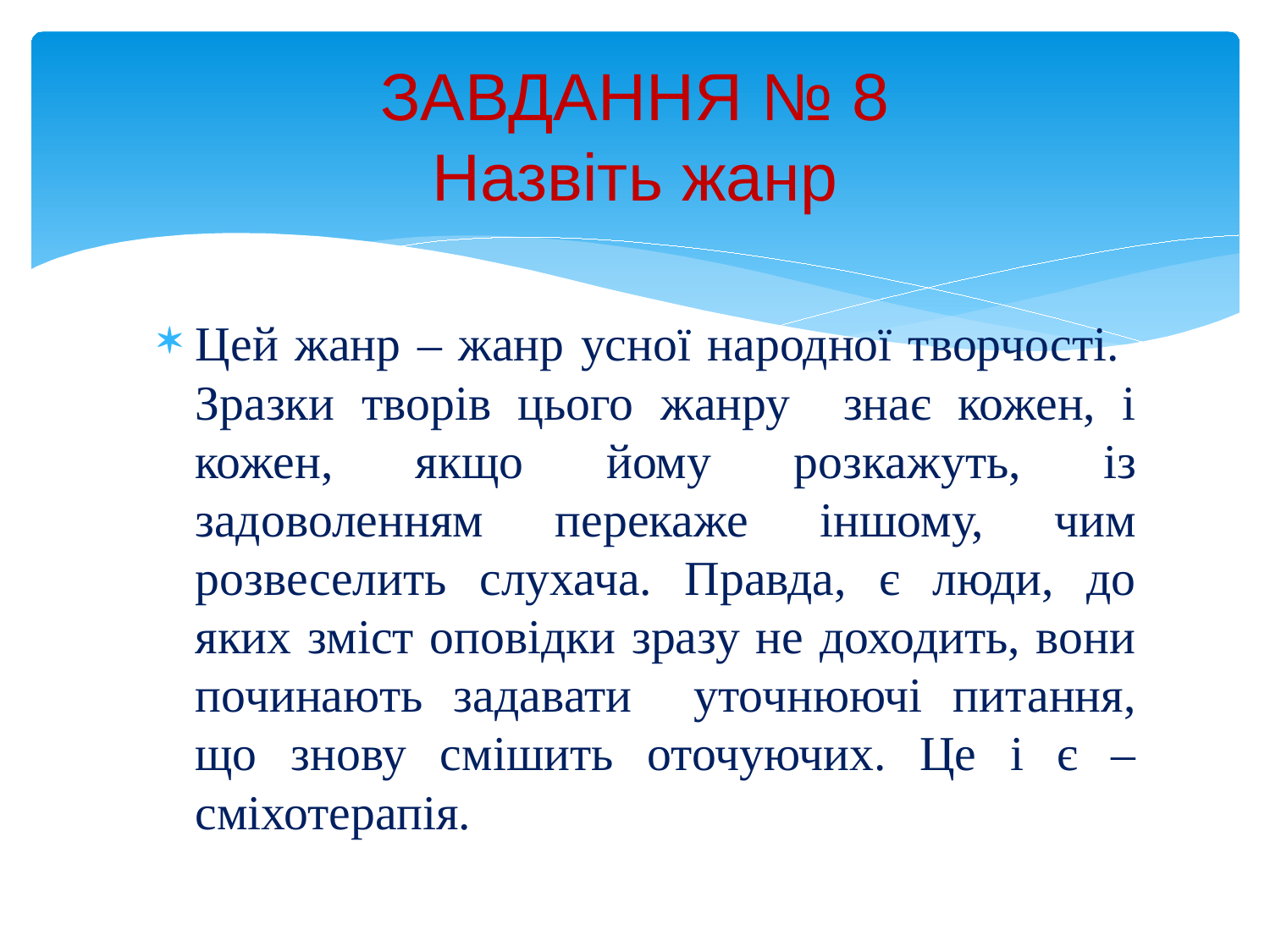

# ЗАВДАННЯ № 8 Назвіть жанр
Цей жанр – жанр усної народної творчості.  Зразки творів цього жанру  знає кожен, і кожен, якщо йому розкажуть, із задоволенням перекаже іншому, чим розвеселить слухача. Правда, є люди, до яких зміст оповідки зразу не доходить, вони починають задавати  уточнюючі питання, що знову смішить оточуючих. Це і є – сміхотерапія.